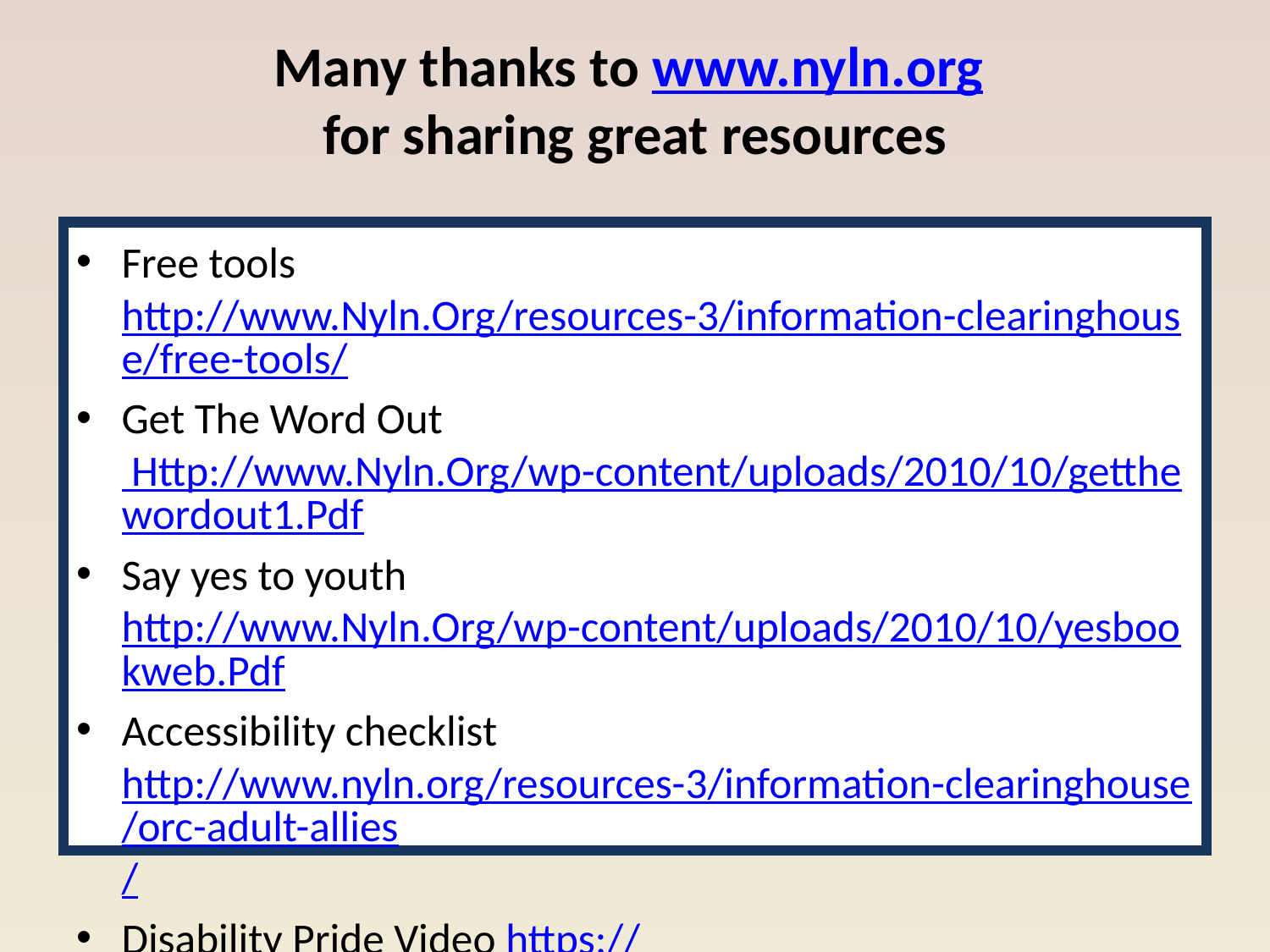

# Many thanks to www.nyln.org for sharing great resources
Free tools http://www.Nyln.Org/resources-3/information-clearinghouse/free-tools/
Get The Word Out  Http://www.Nyln.Org/wp-content/uploads/2010/10/getthewordout1.Pdf
Say yes to youth http://www.Nyln.Org/wp-content/uploads/2010/10/yesbookweb.Pdf
Accessibility checklist http://www.nyln.org/resources-3/information-clearinghouse/orc-adult-allies/
Disability Pride Video https://www.youtube.com/watch?v=qEOb7-E-hOs